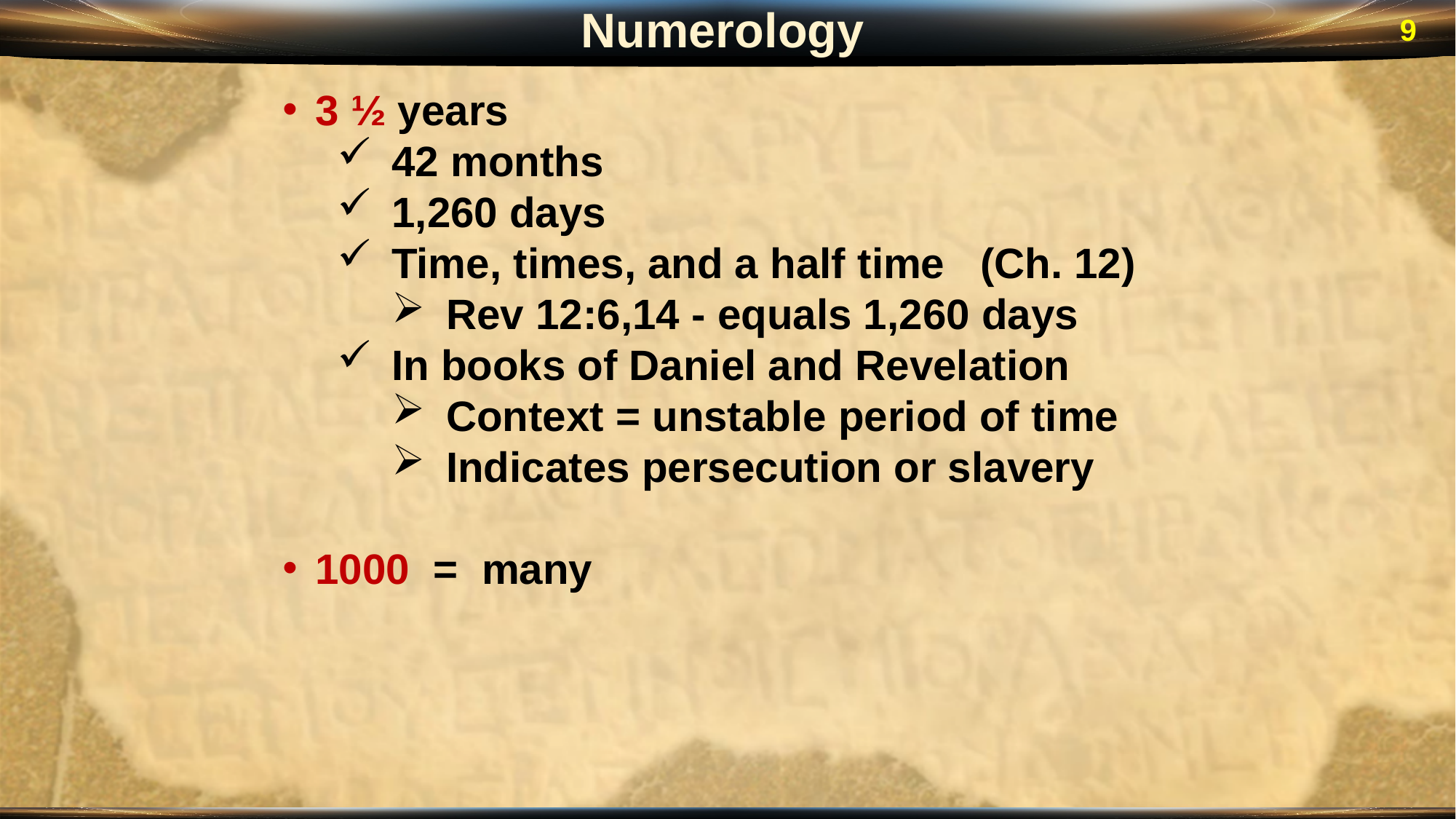

Numerology
9
3 ½ years
42 months
1,260 days
Time, times, and a half time   (Ch. 12)
Rev 12:6,14 - equals 1,260 days
In books of Daniel and Revelation
Context = unstable period of time
Indicates persecution or slavery

1000  =  many